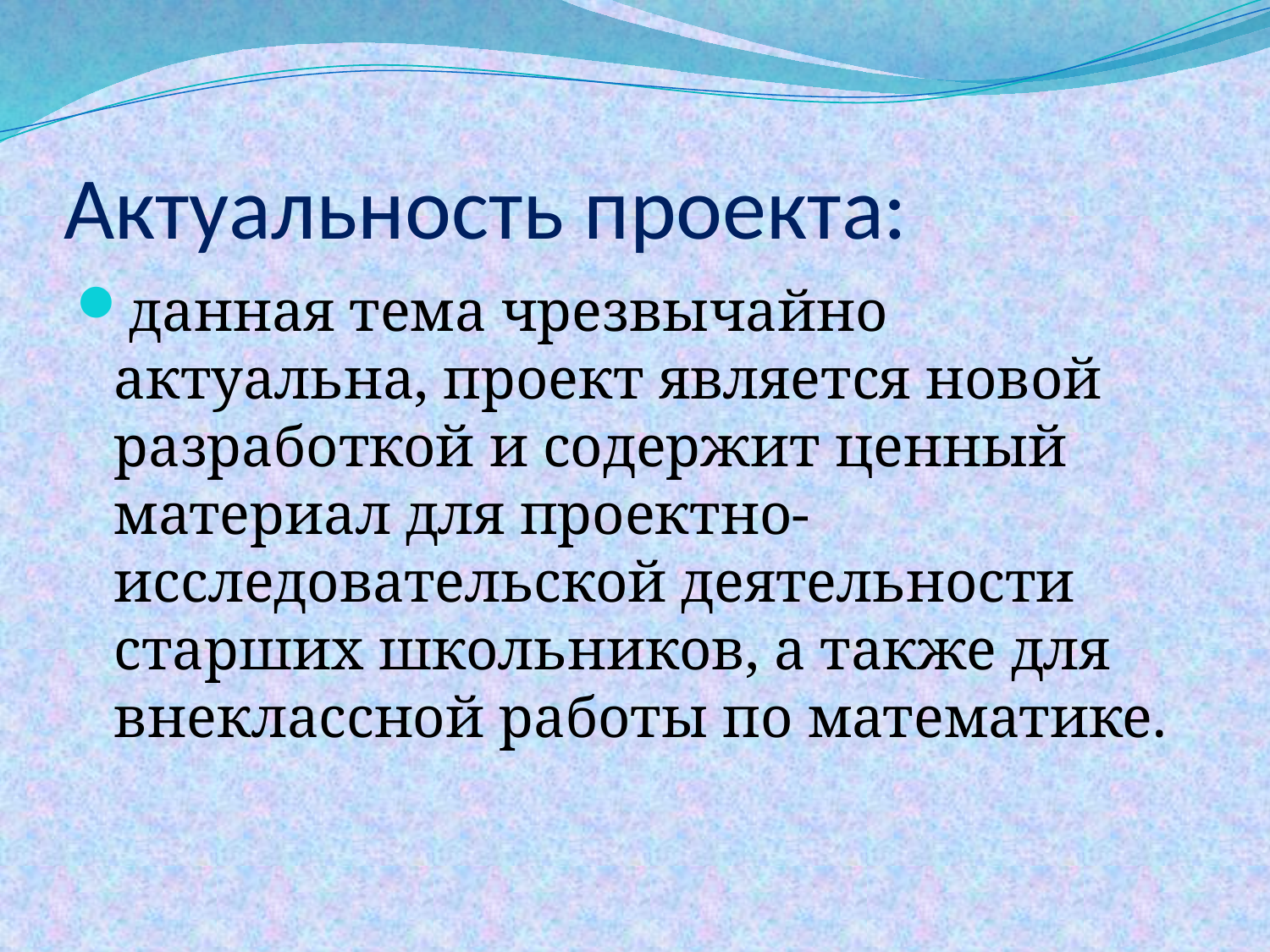

# Актуальность проекта:
данная тема чрезвычайно актуальна, проект является новой разработкой и содержит ценный материал для проектно-исследовательской деятельности старших школьников, а также для внеклассной работы по математике.